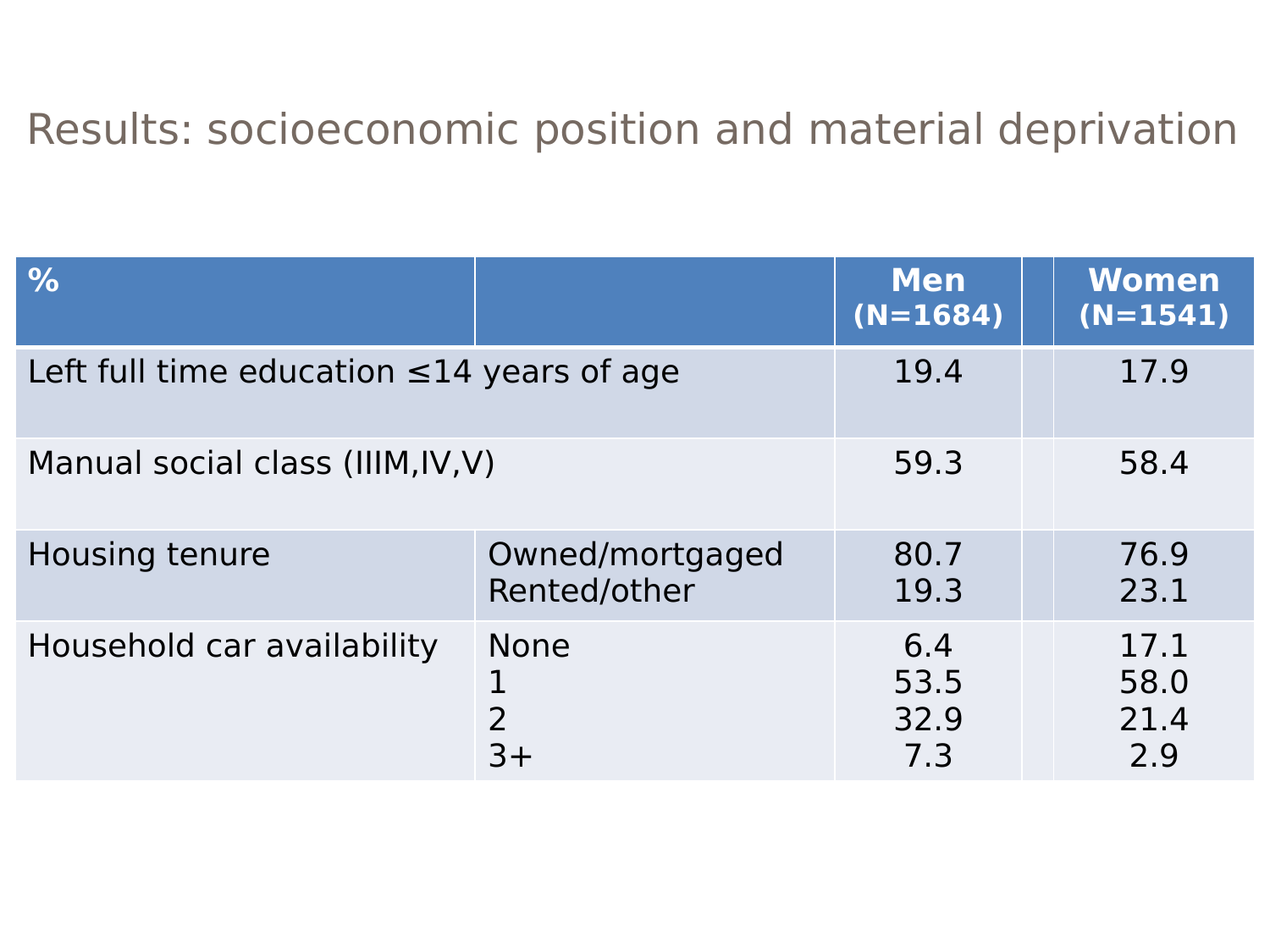

Results: socioeconomic position and material deprivation

| % |  | Men (N=1684) |  | Women (N=1541) |
| --- | --- | --- | --- | --- |
| Left full time education ≤14 years of age |  | 19.4 |  | 17.9 |
| Manual social class (IIIM,IV,V) |  | 59.3 |  | 58.4 |
| Housing tenure | Owned/mortgaged Rented/other | 80.7 19.3 |  | 76.9 23.1 |
| Household car availability | None 1 2 3+ | 6.4 53.5 32.9 7.3 |  | 17.1 58.0 21.4 2.9 |